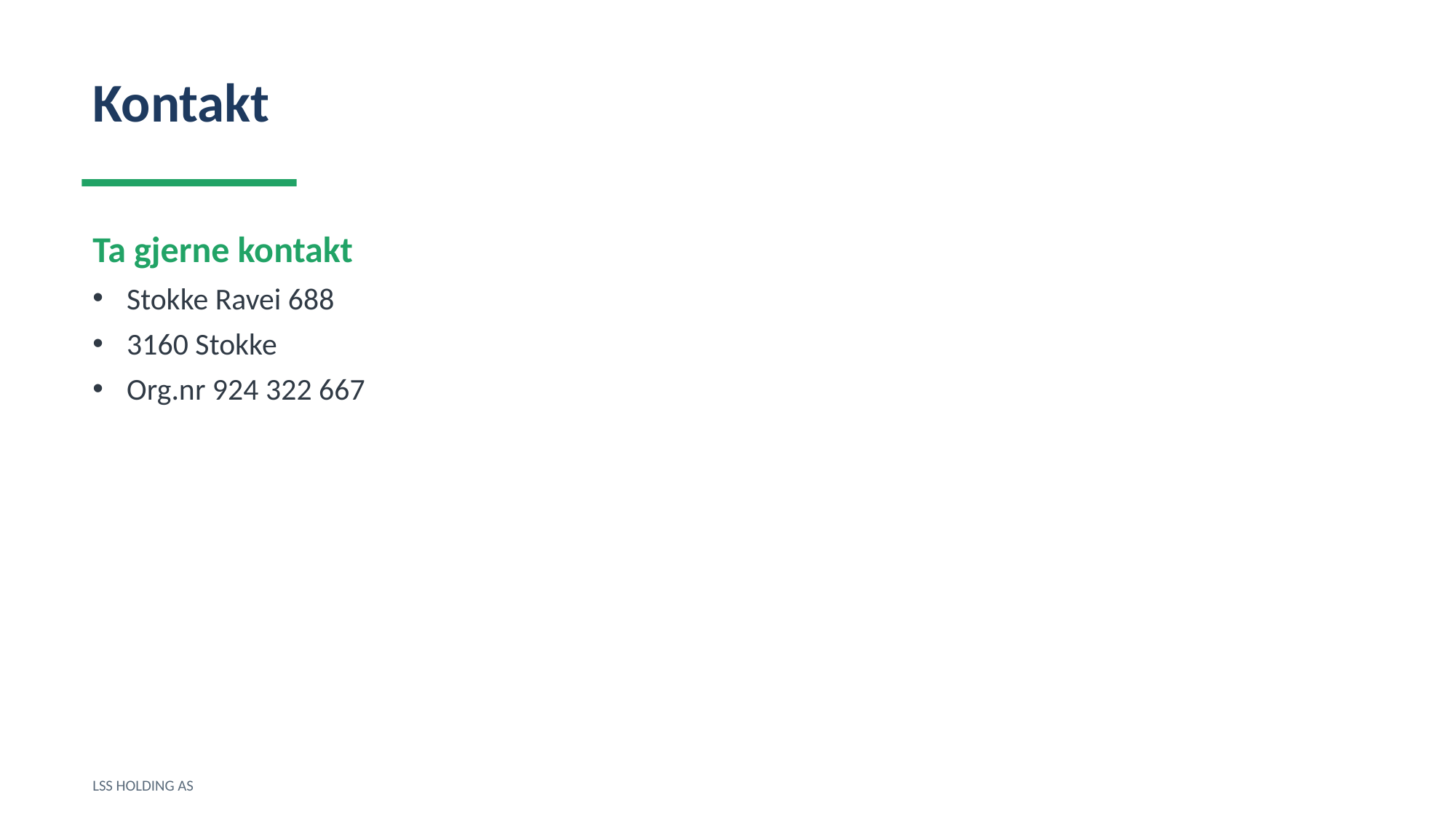

Kontakt

Ta gjerne kontakt
Stokke Ravei 688
3160 Stokke
Org.nr 924 322 667
LSS HOLDING AS